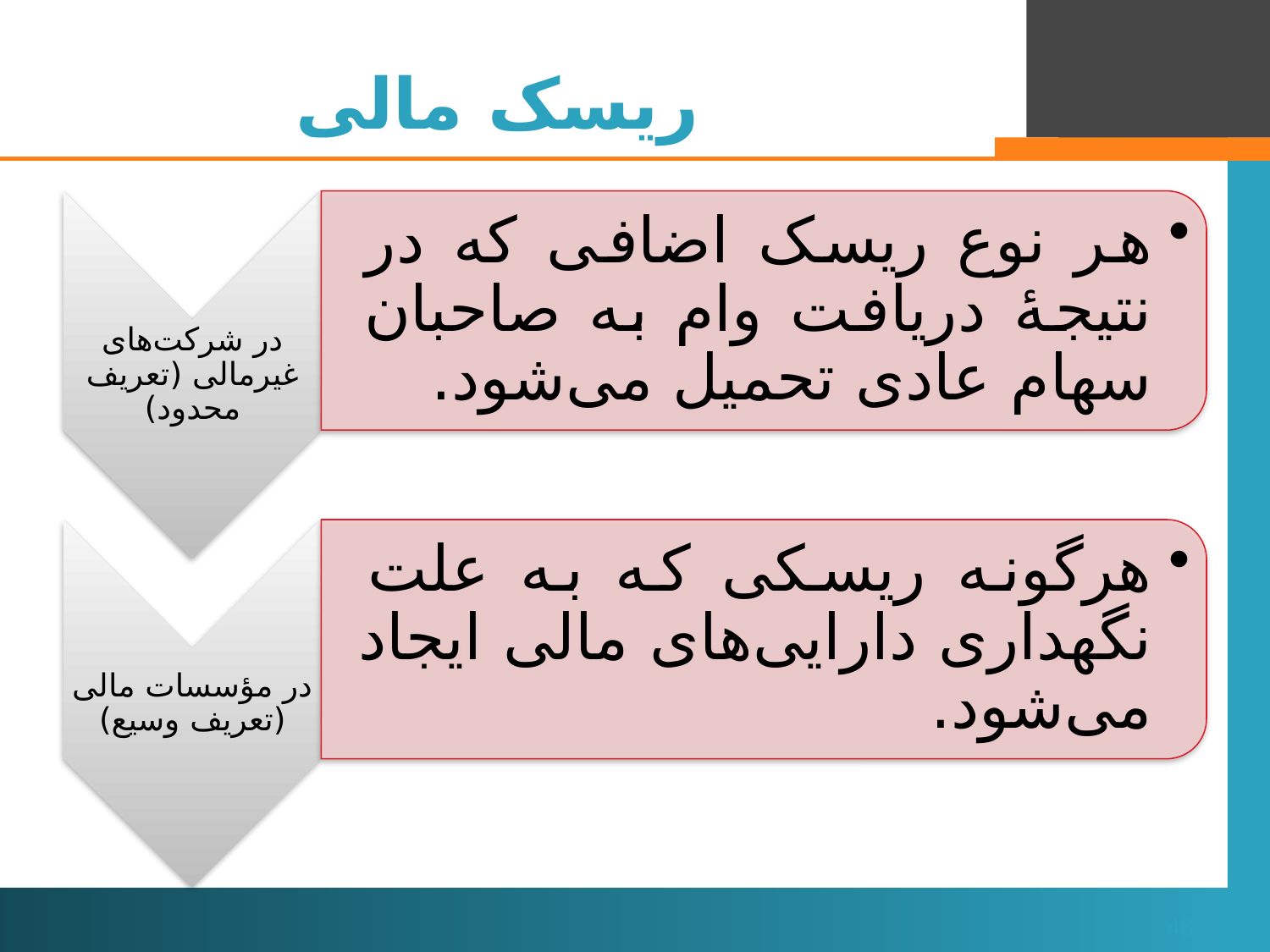

# ریسک مالی
در شرکت‌های غیرمالی (تعریف محدود)
هر نوع ریسک اضافی که در نتیجۀ دریافت وام به صاحبان سهام عادی تحمیل می‌شود.
در مؤسسات مالی (تعریف وسیع)
هرگونه ریسکی که به علت نگهداری دارایی‌های مالی ایجاد می‌شود.
48